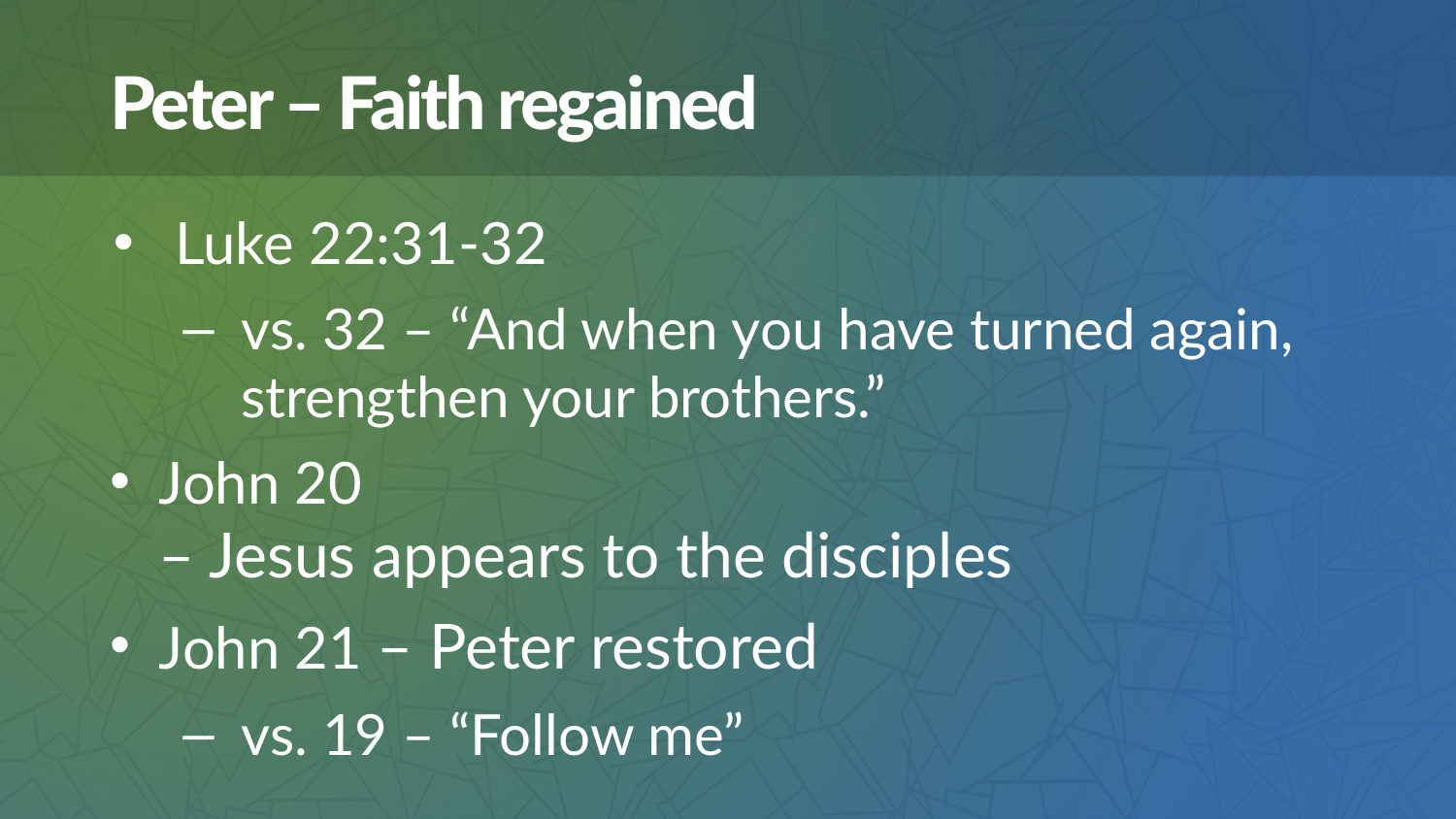

# Peter – Faith regained
Luke 22:31-32
vs. 32 – “And when you have turned again, strengthen your brothers.”
John 20
– Jesus appears to the disciples
John 21 – Peter restored
vs. 19 – “Follow me”